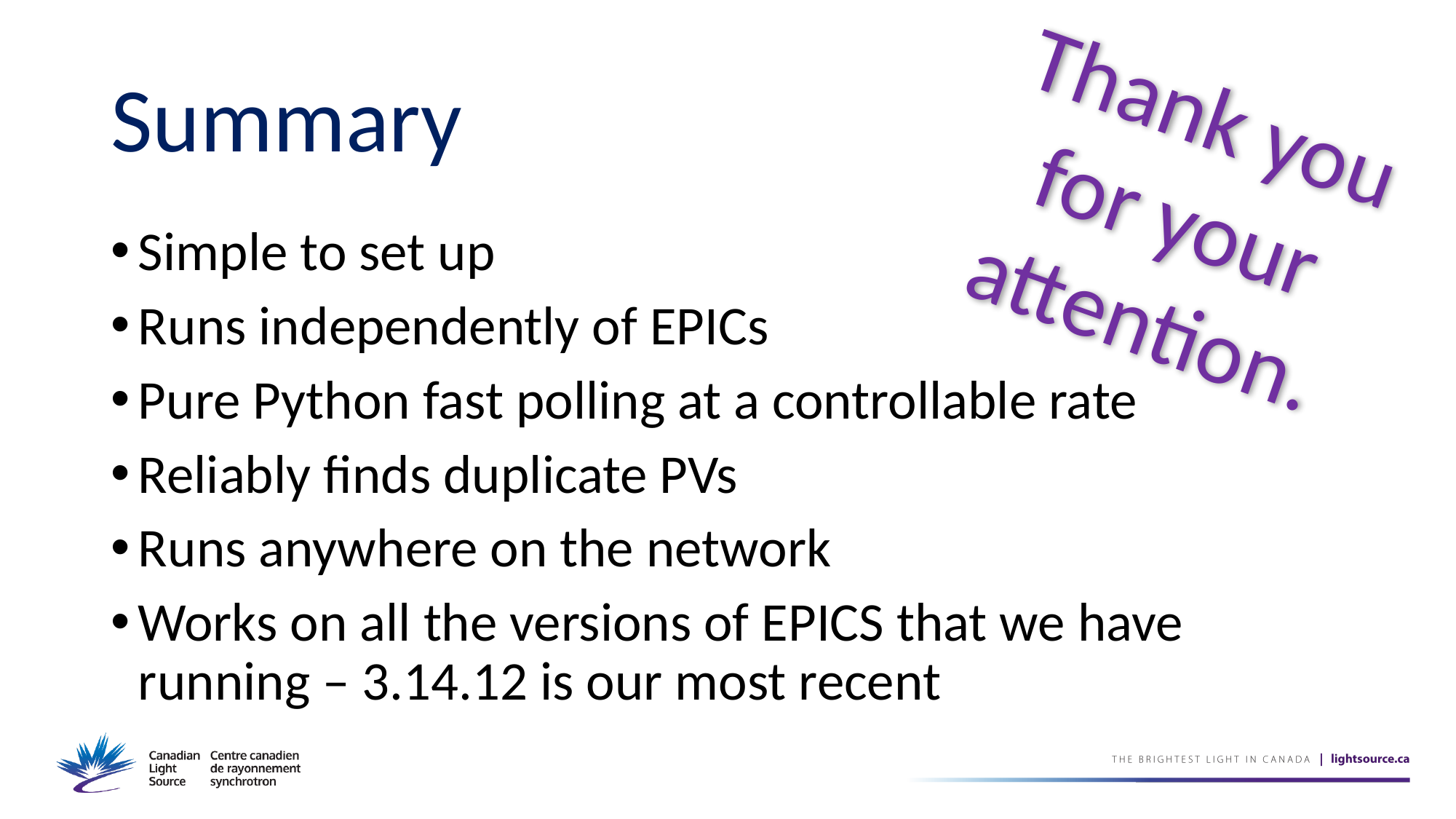

# Summary
Thank you for your attention.
Simple to set up
Runs independently of EPICs
Pure Python fast polling at a controllable rate
Reliably finds duplicate PVs
Runs anywhere on the network
Works on all the versions of EPICS that we have running – 3.14.12 is our most recent